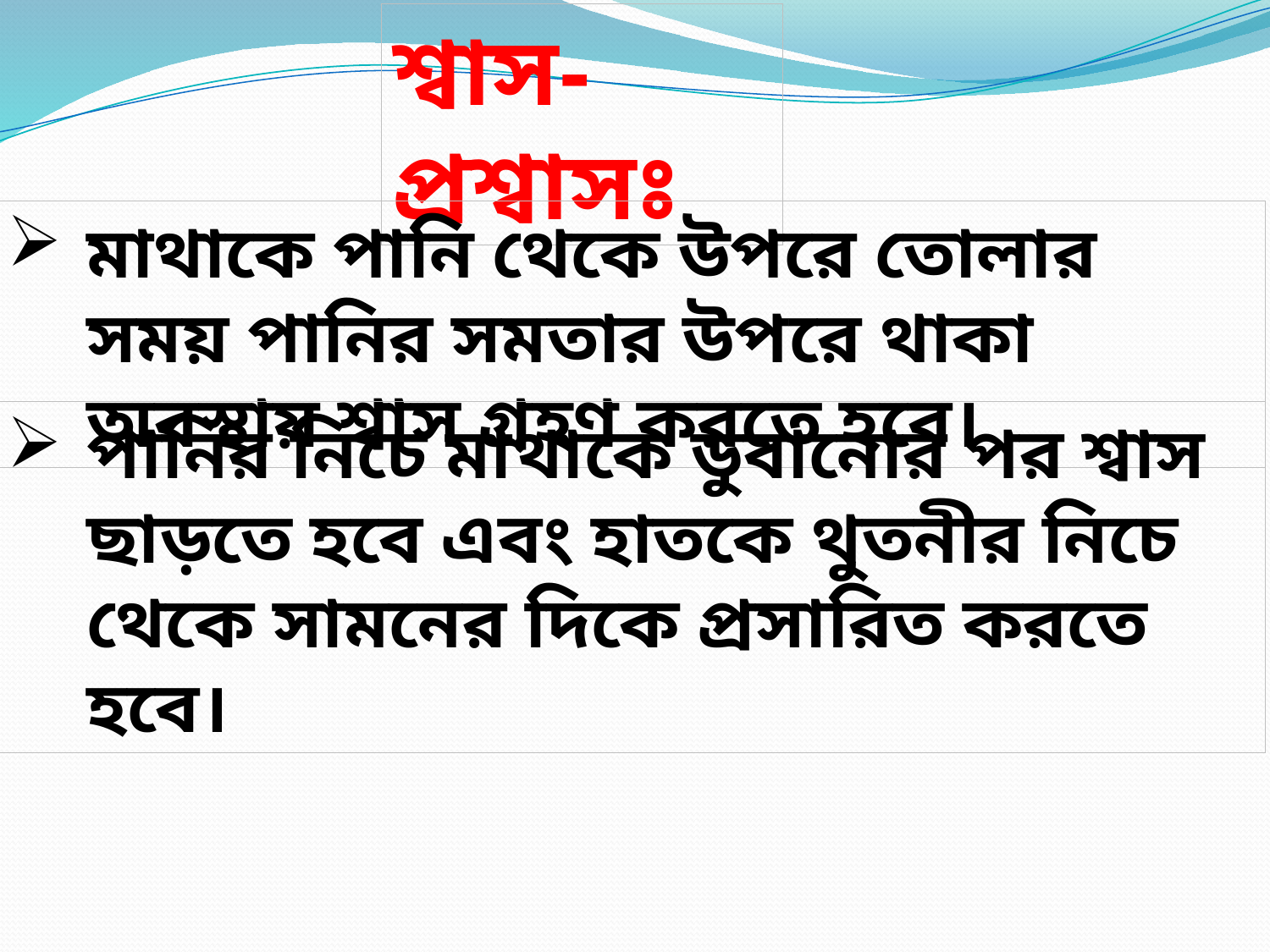

শ্বাস-প্রশ্বাসঃ
মাথাকে পানি থেকে উপরে তোলার সময় পানির সমতার উপরে থাকা অবস্থায় শ্বাস গ্রহণ করতে হবে।
পানির নিচে মাথাকে ডুবানোর পর শ্বাস ছাড়তে হবে এবং হাতকে থুতনীর নিচে থেকে সামনের দিকে প্রসারিত করতে হবে।